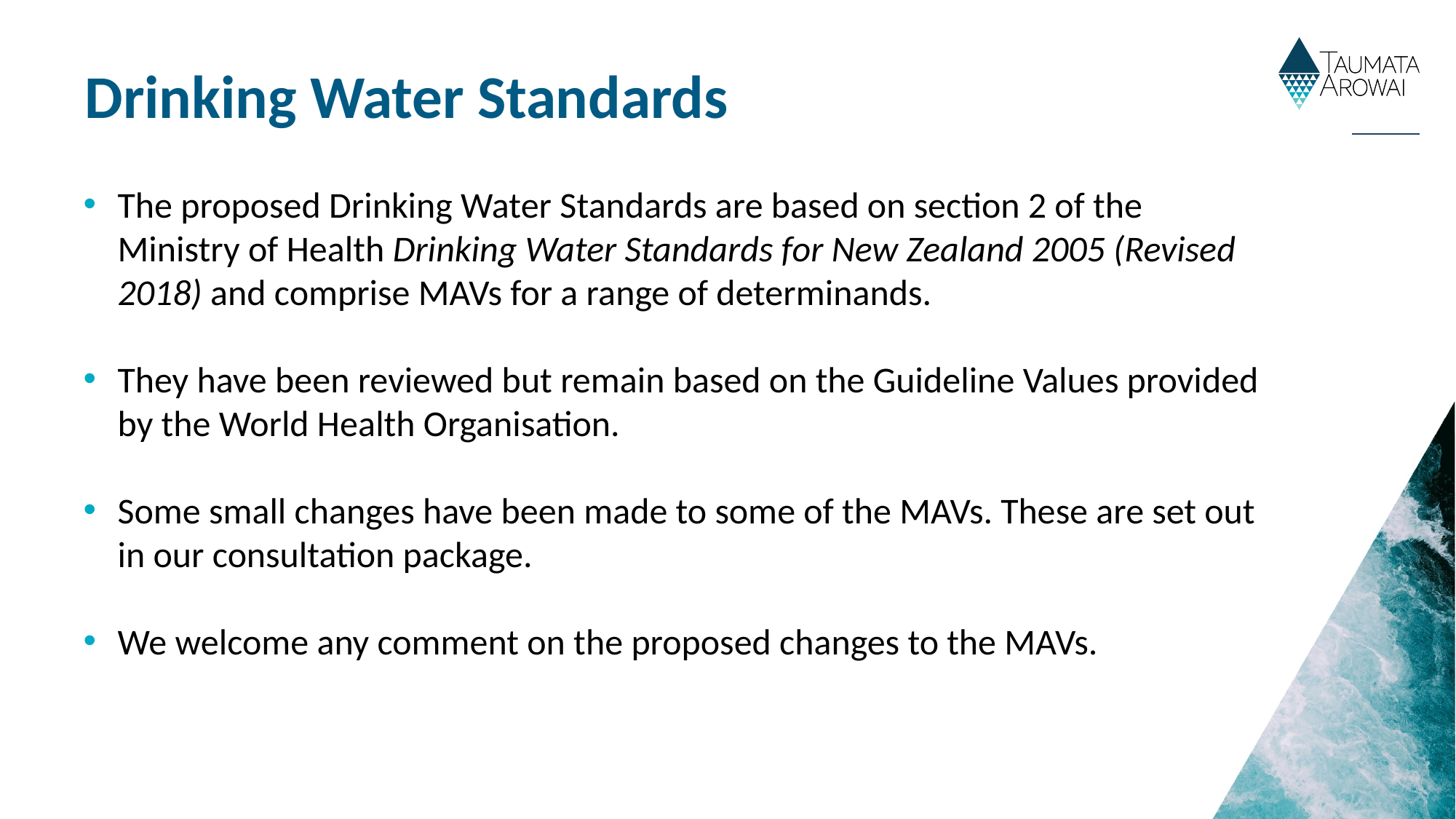

# Drinking Water Standards
The proposed Drinking Water Standards are based on section 2 of the Ministry of Health Drinking Water Standards for New Zealand 2005 (Revised 2018) and comprise MAVs for a range of determinands.

They have been reviewed but remain based on the Guideline Values provided by the World Health Organisation.

Some small changes have been made to some of the MAVs. These are set out in our consultation package.

We welcome any comment on the proposed changes to the MAVs.